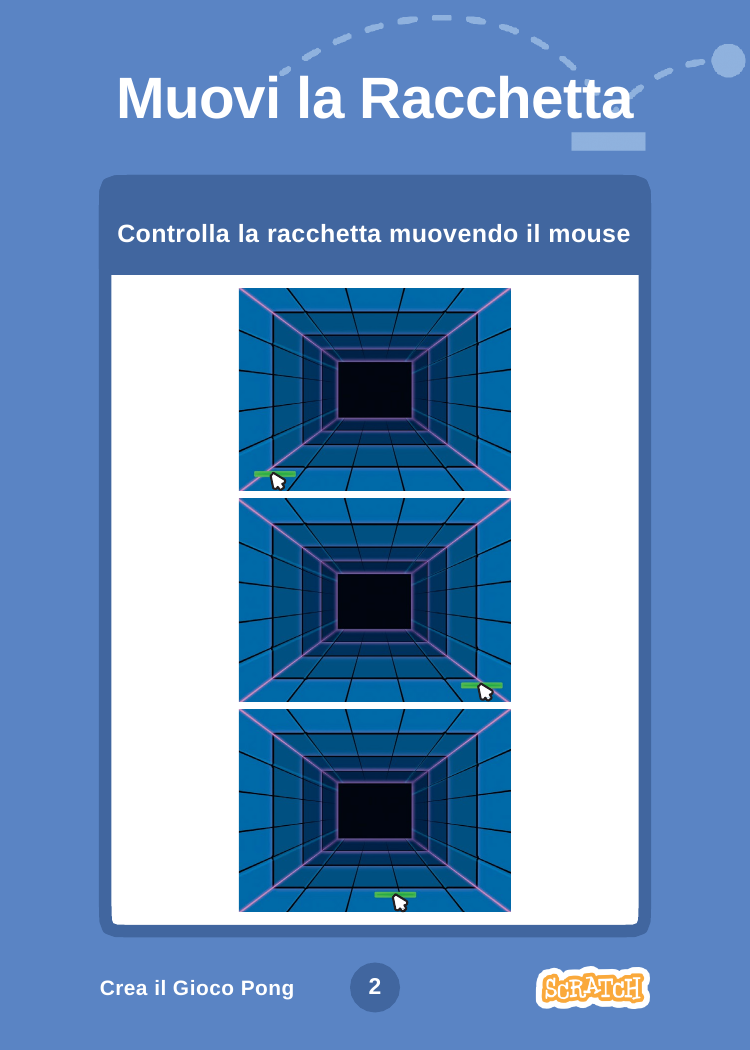

# Muovi la Racchetta

Controlla la racchetta muovendo il mouse

2
Crea il Gioco Pong